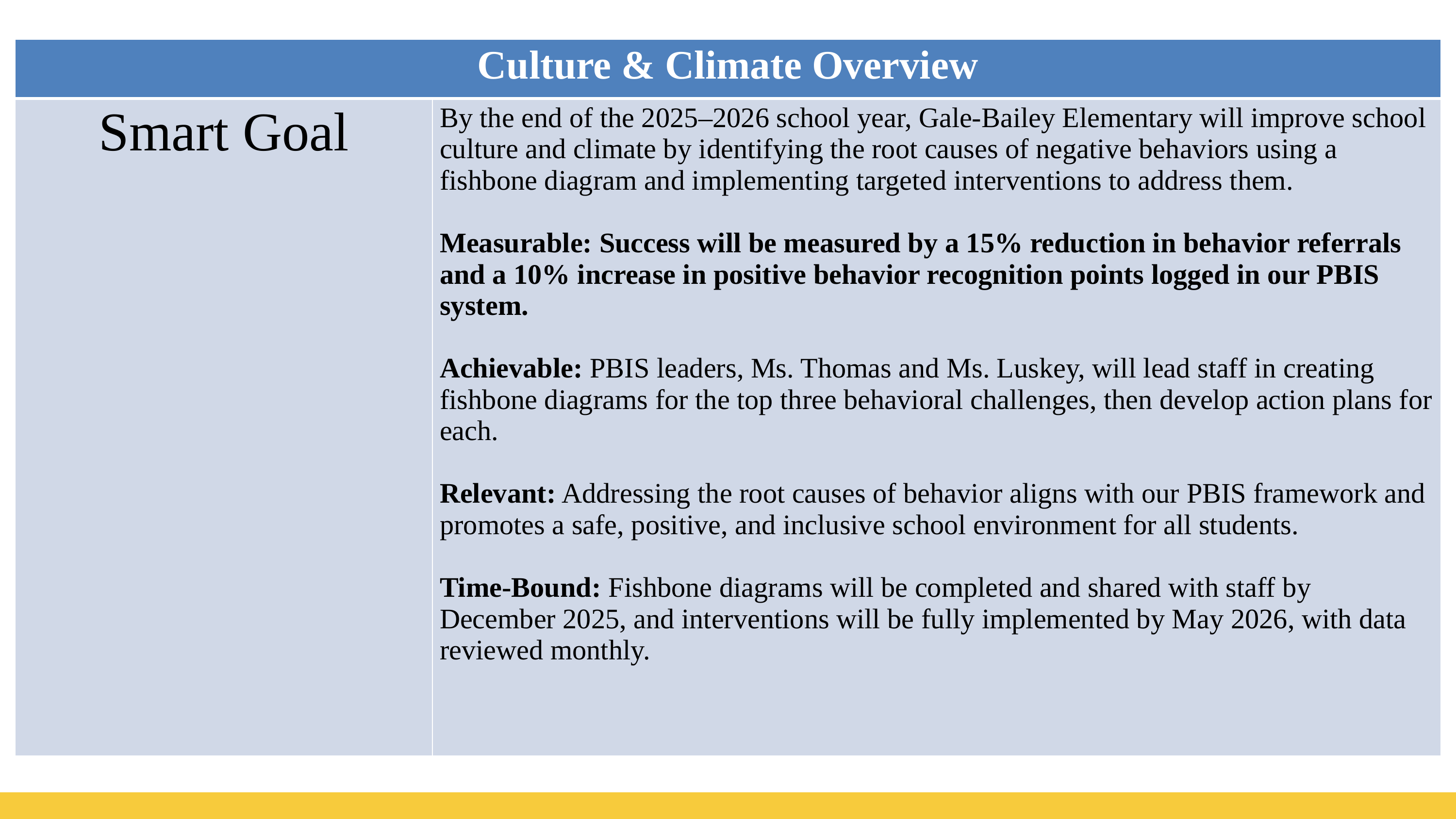

| Culture & Climate Overview |  |
| --- | --- |
| Smart Goal | By the end of the 2025–2026 school year, Gale-Bailey Elementary will improve school culture and climate by identifying the root causes of negative behaviors using a fishbone diagram and implementing targeted interventions to address them.​ ​ Measurable: Success will be measured by a 15% reduction in behavior referrals and a 10% increase in positive behavior recognition points logged in our PBIS system.​ ​ Achievable: PBIS leaders, Ms. Thomas and Ms. Luskey, will lead staff in creating fishbone diagrams for the top three behavioral challenges, then develop action plans for each.​ ​ Relevant: Addressing the root causes of behavior aligns with our PBIS framework and promotes a safe, positive, and inclusive school environment for all students.​ ​ Time-Bound: Fishbone diagrams will be completed and shared with staff by December 2025, and interventions will be fully implemented by May 2026, with data reviewed monthly.​ |